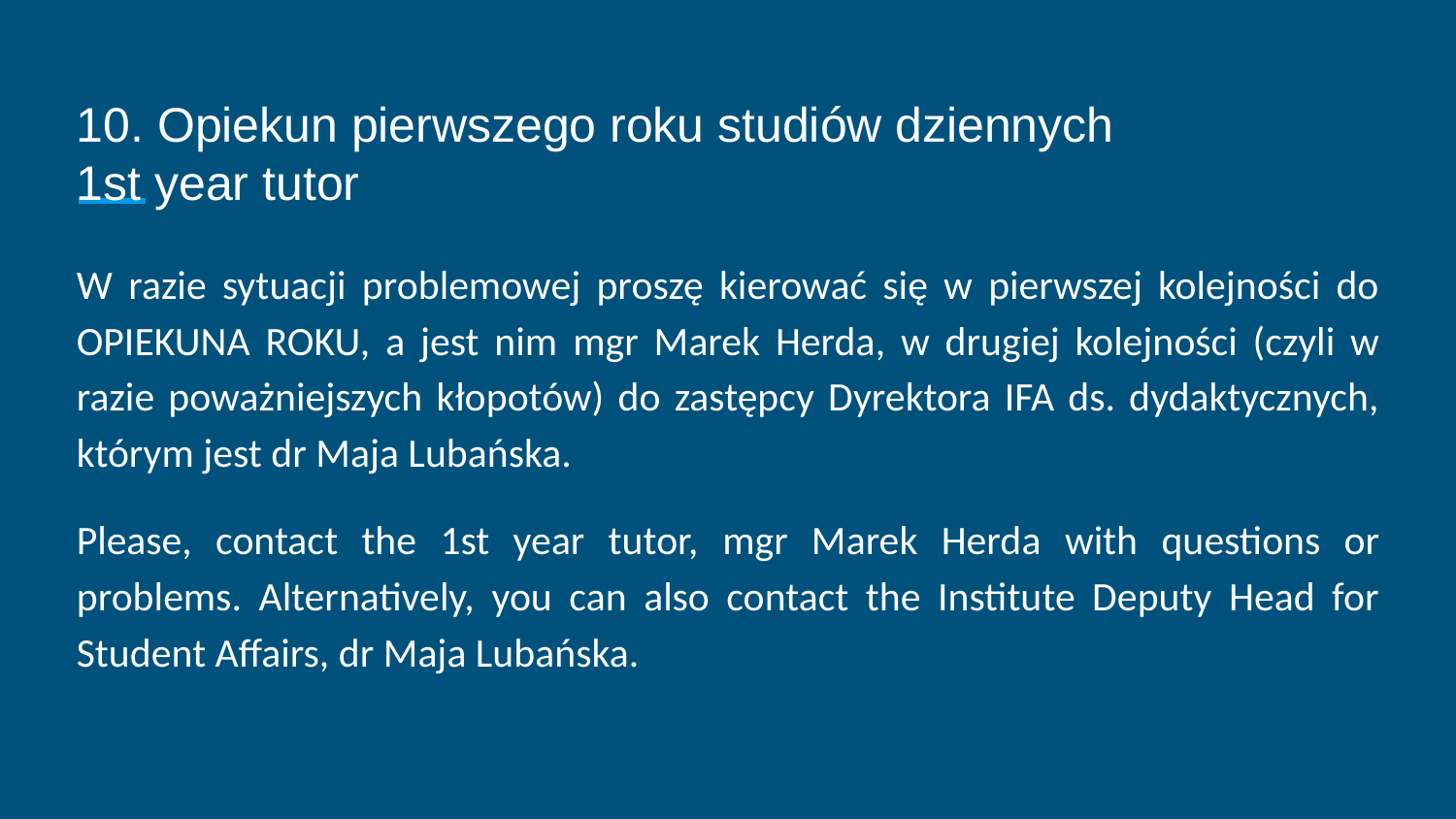

# 10. Opiekun pierwszego roku studiów dziennych
1st year tutor
W razie sytuacji problemowej proszę kierować się w pierwszej kolejności do OPIEKUNA ROKU, a jest nim mgr Marek Herda, w drugiej kolejności (czyli w razie poważniejszych kłopotów) do zastępcy Dyrektora IFA ds. dydaktycznych, którym jest dr Maja Lubańska.
Please, contact the 1st year tutor, mgr Marek Herda with questions or problems. Alternatively, you can also contact the Institute Deputy Head for Student Affairs, dr Maja Lubańska.